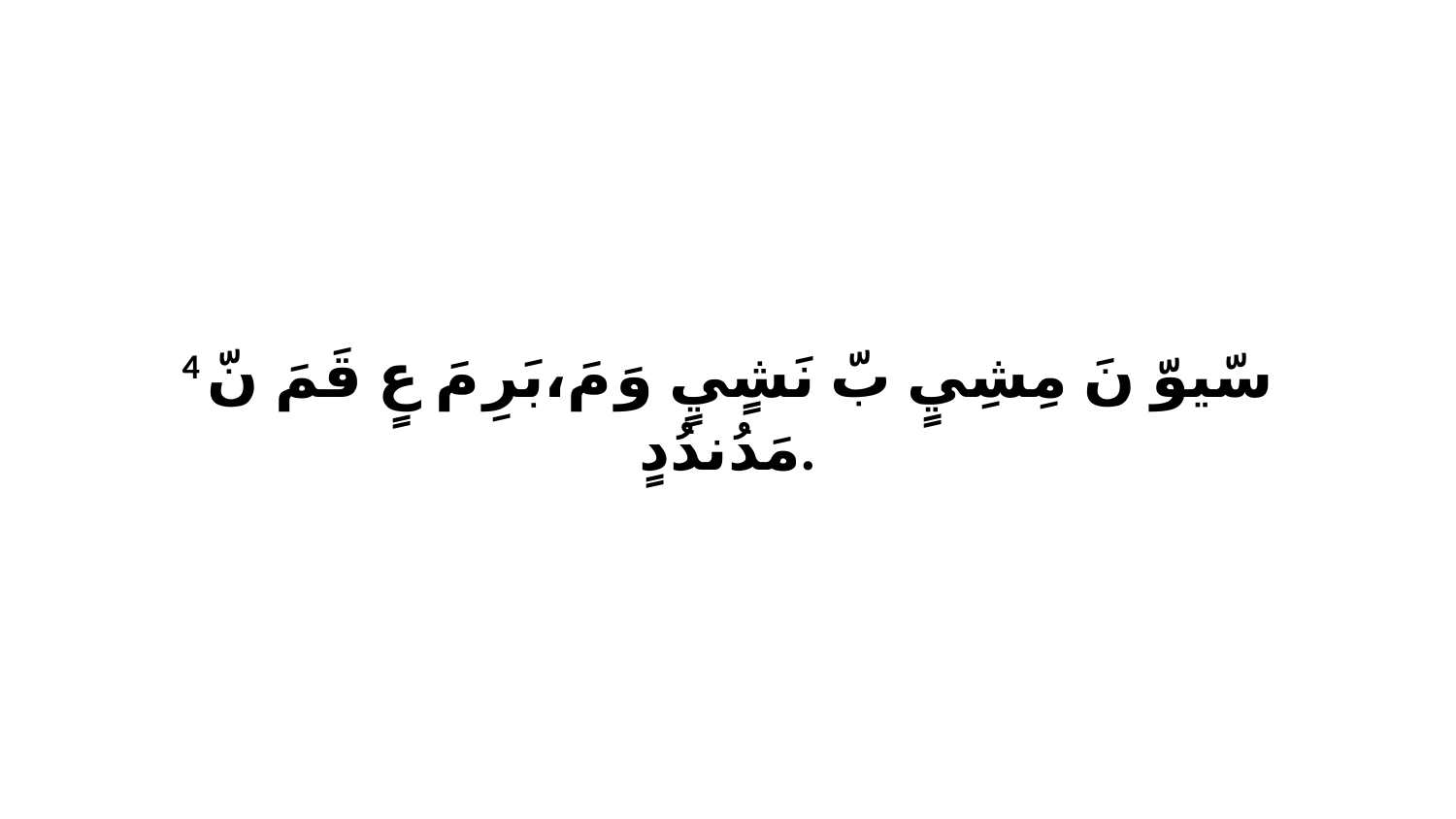

4 سّيوّ نَ مِشِيٍ بّ نَشٍيٍ وَ مَ،بَرِ مَ عٍ قَمَ نّ مَدُندُدٍ.